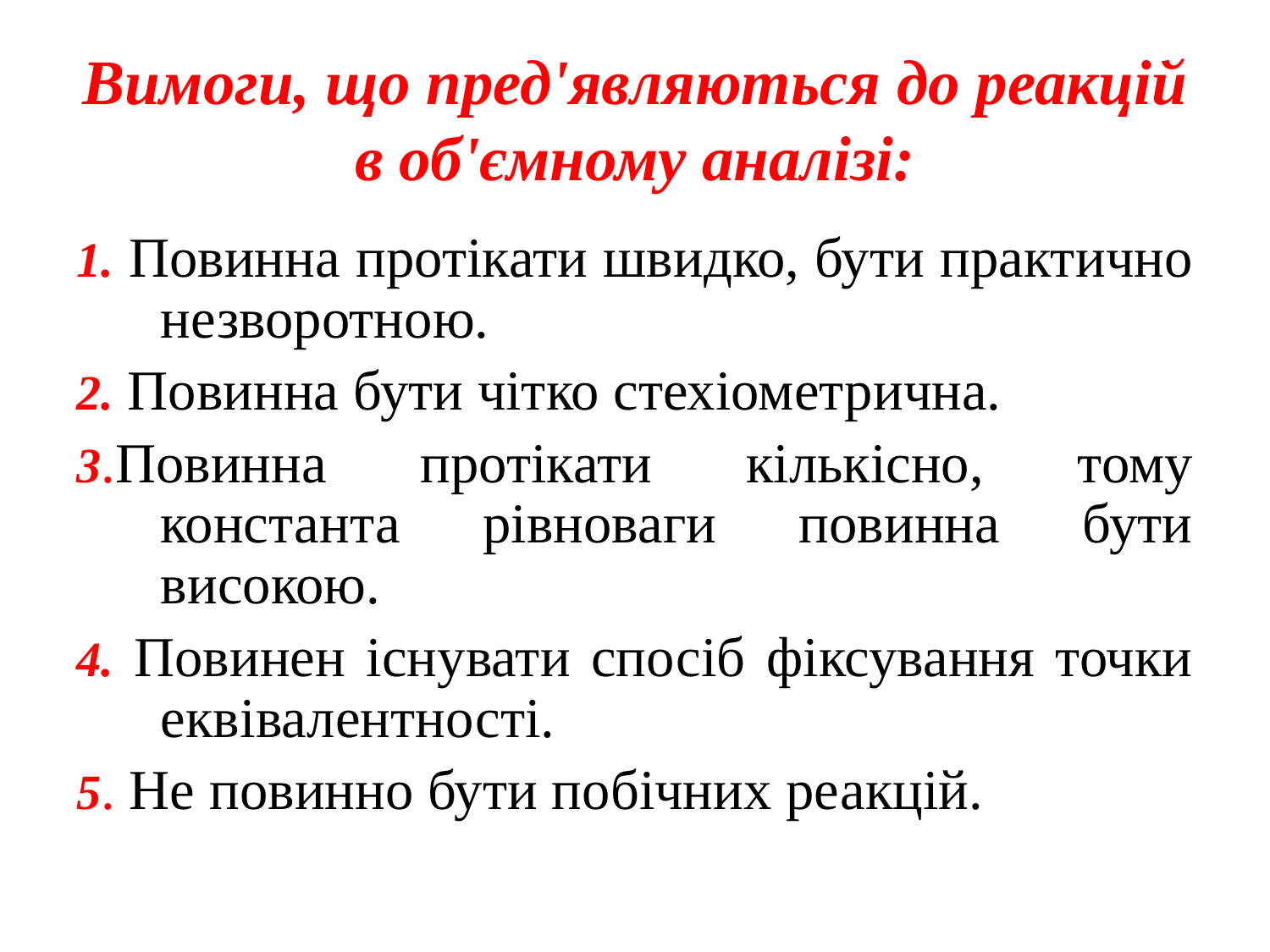

# Вимоги, що пред'являються до реакцій в об'ємному аналізі:
1. Повинна протікати швидко, бути практично незворотною.
2. Повинна бути чітко стехіометрична.
3.Повинна протікати кількісно, тому константа рівноваги повинна бути високою.
4. Повинен існувати спосіб фіксування точки еквівалентності.
5. Не повинно бути побічних реакцій.